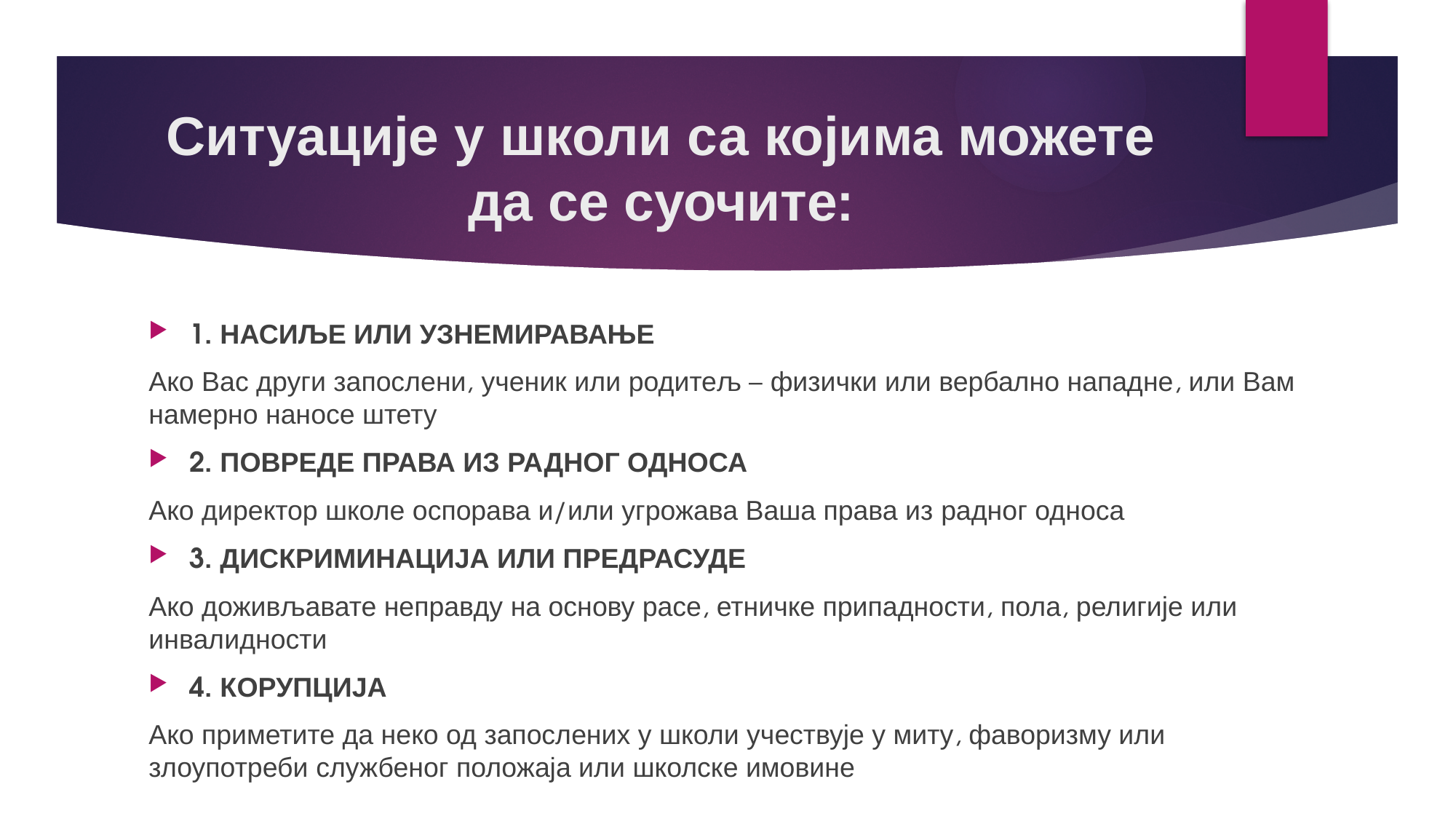

# Ситуације у школи са којима можете да се суочите:
1. НАСИЉЕ ИЛИ УЗНЕМИРАВАЊЕ
Ако Вас други запослени, ученик или родитељ – физички или вербално нападне, или Вам намерно наносе штету
2. ПОВРЕДЕ ПРАВА ИЗ РАДНОГ ОДНОСА
Ако директор школе оспорава и/или угрожава Ваша права из радног односа
3. ДИСКРИМИНАЦИЈА ИЛИ ПРЕДРАСУДЕ
Ако доживљавате неправду на основу расе, етничке припадности, пола, религије или инвалидности
4. КОРУПЦИЈА
Ако приметите да неко од запослених у школи учествује у миту, фаворизму или злоупотреби службеног положаја или школске имовине